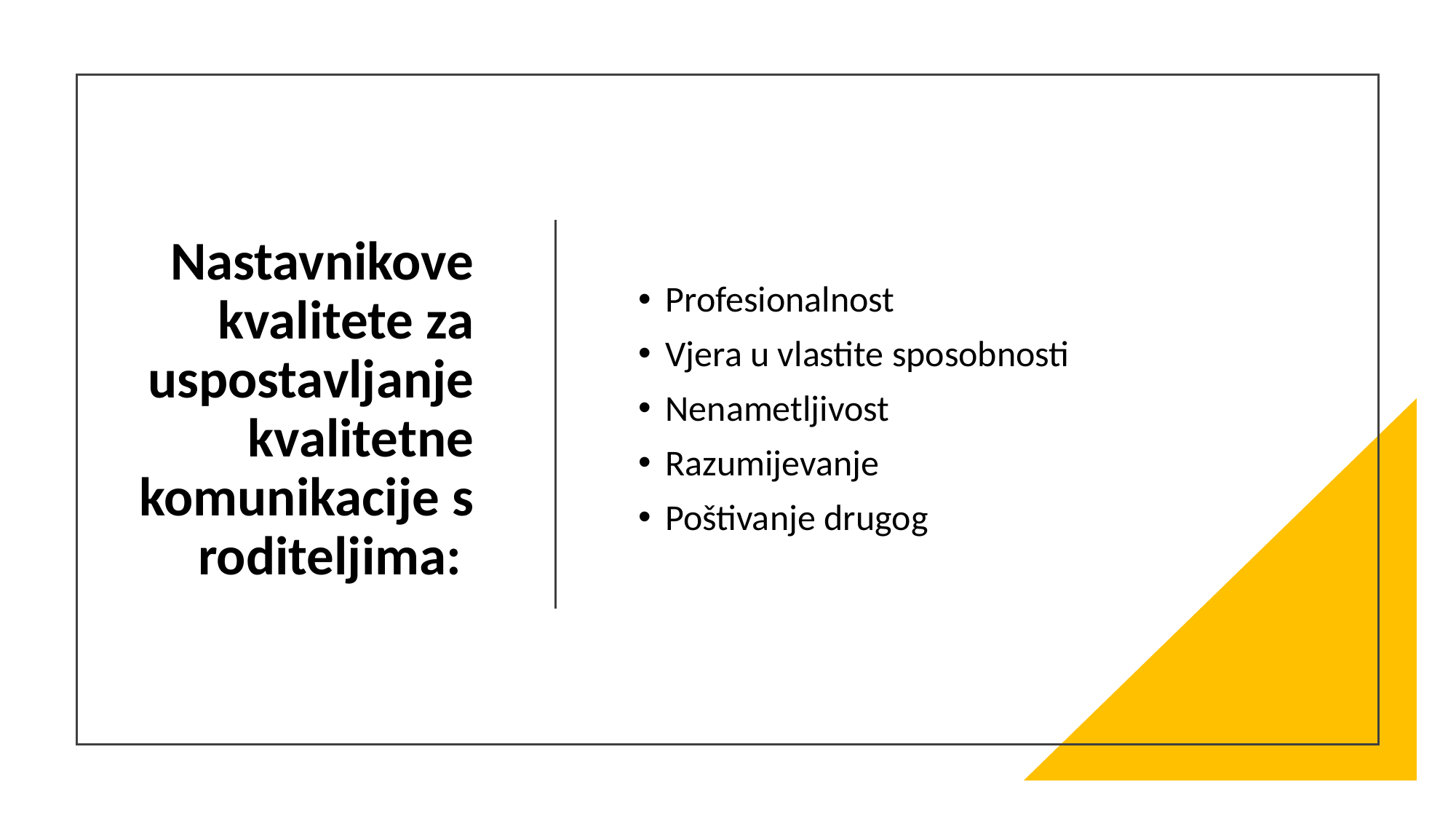

# Nastavnikove kvalitete za uspostavljanje kvalitetne komunikacije s roditeljima:
Profesionalnost
Vjera u vlastite sposobnosti
Nenametljivost
Razumijevanje
Poštivanje drugog